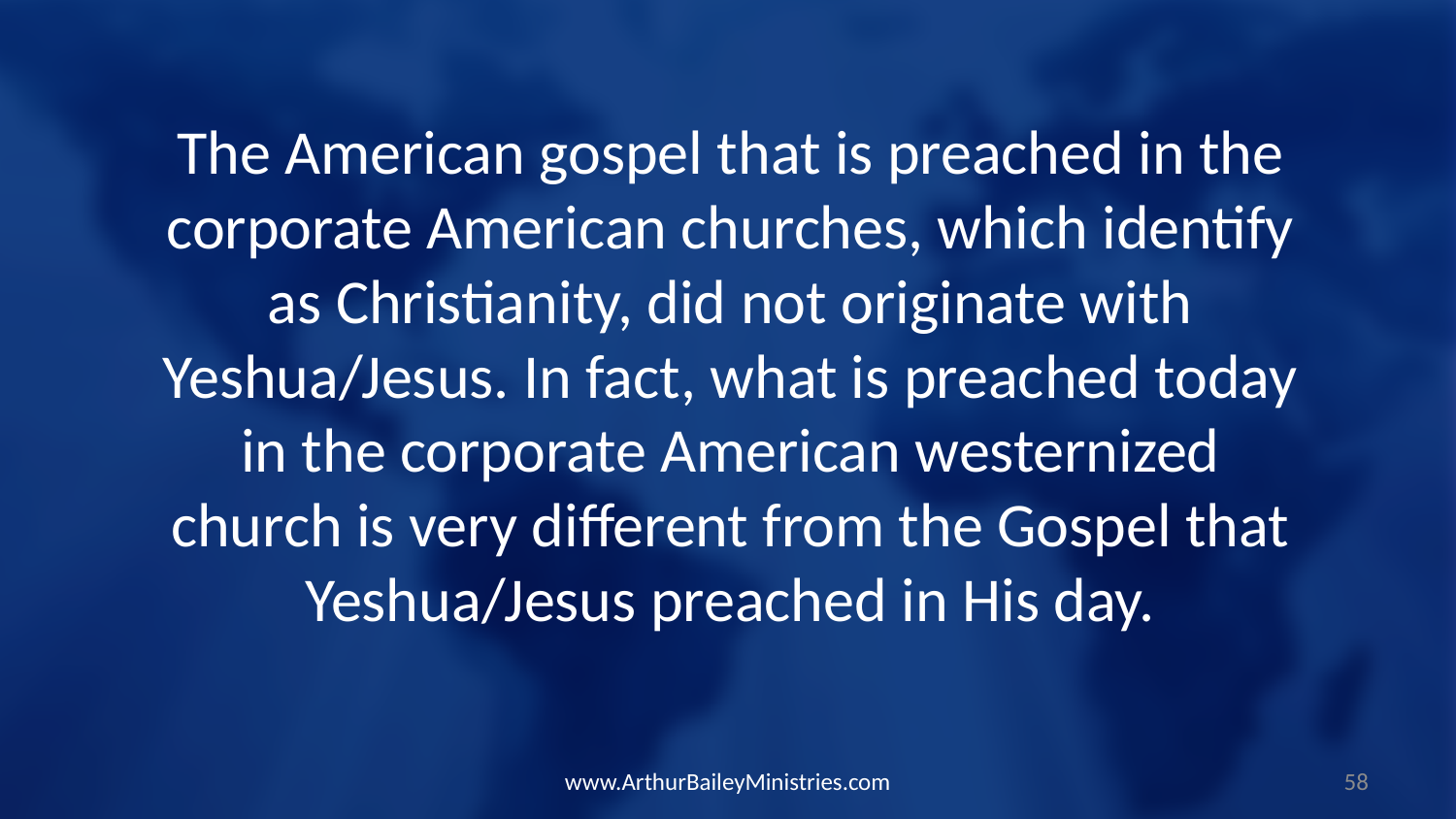

The American gospel that is preached in the corporate American churches, which identify as Christianity, did not originate with Yeshua/Jesus. In fact, what is preached today in the corporate American westernized church is very different from the Gospel that Yeshua/Jesus preached in His day.
www.ArthurBaileyMinistries.com
58